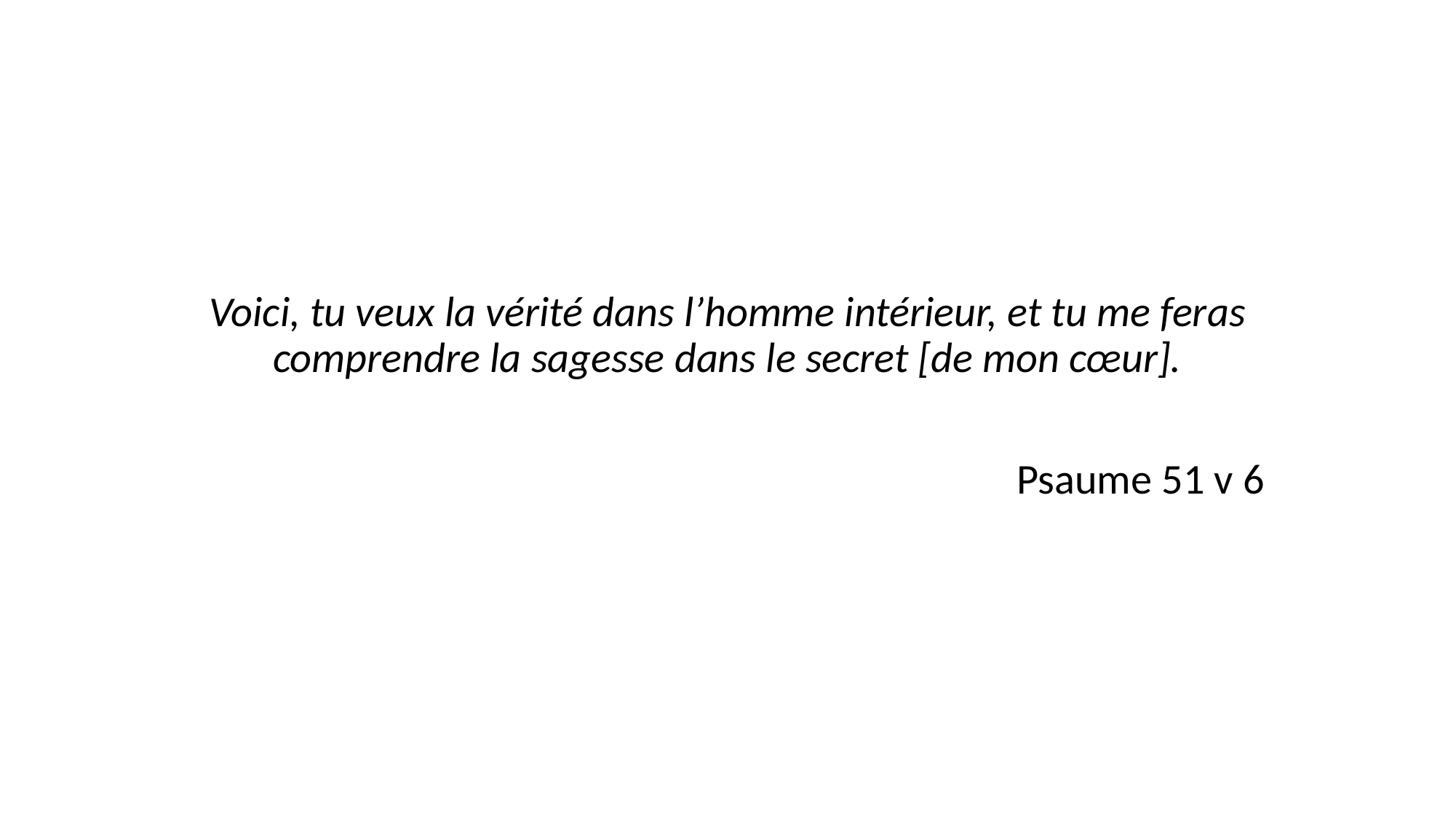

Voici, tu veux la vérité dans l’homme intérieur, et tu me feras comprendre la sagesse dans le secret [de mon cœur].

Psaume 51 v 6